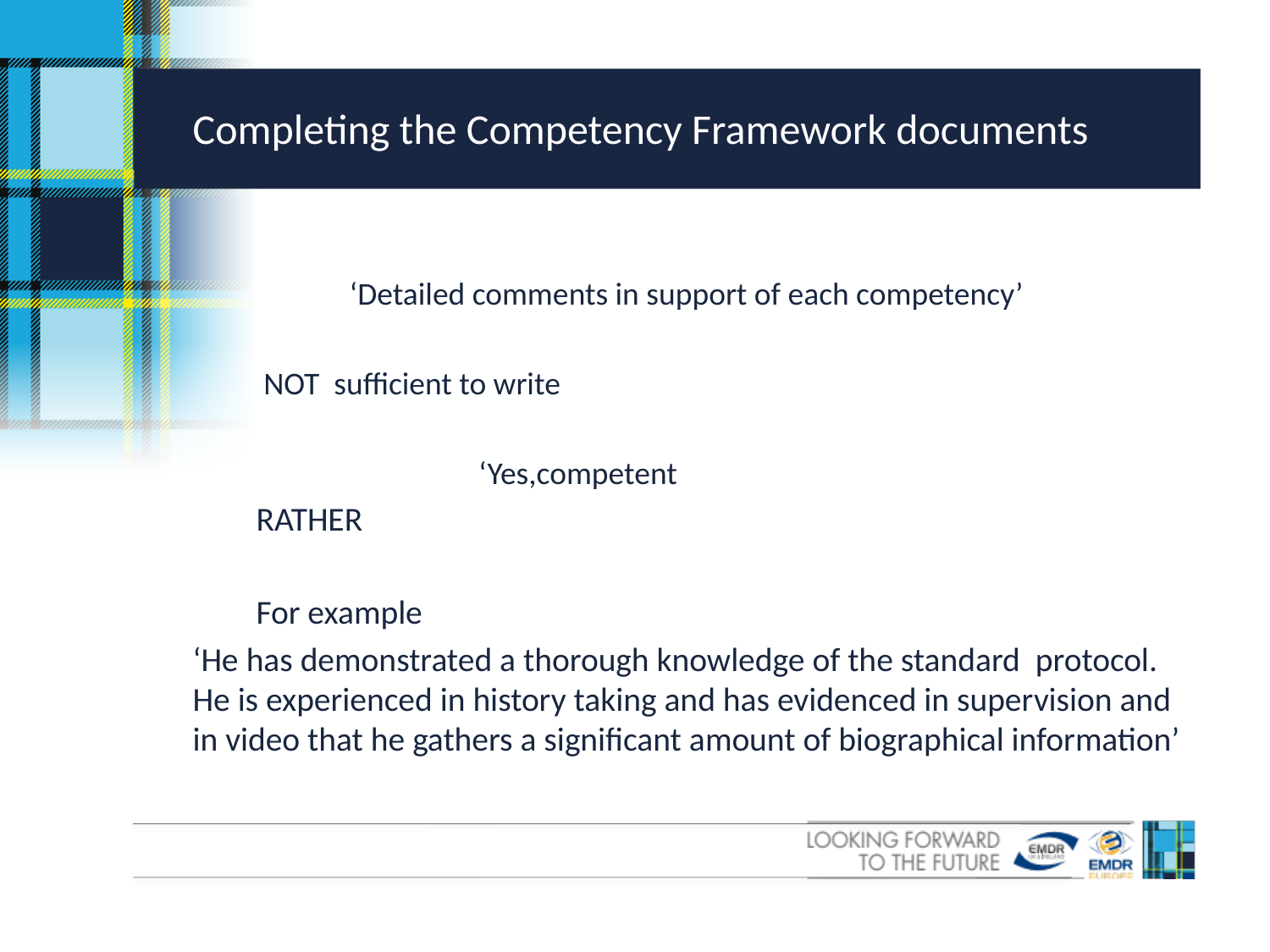

# Completing the Competency Framework documents

             ‘Detailed comments in support of each competency’

 NOT  sufficient to write

                               ‘Yes,competent
RATHER

For example
‘He has demonstrated a thorough knowledge of the standard  protocol. He is experienced in history taking and has evidenced in supervision and in video that he gathers a significant amount of biographical information’